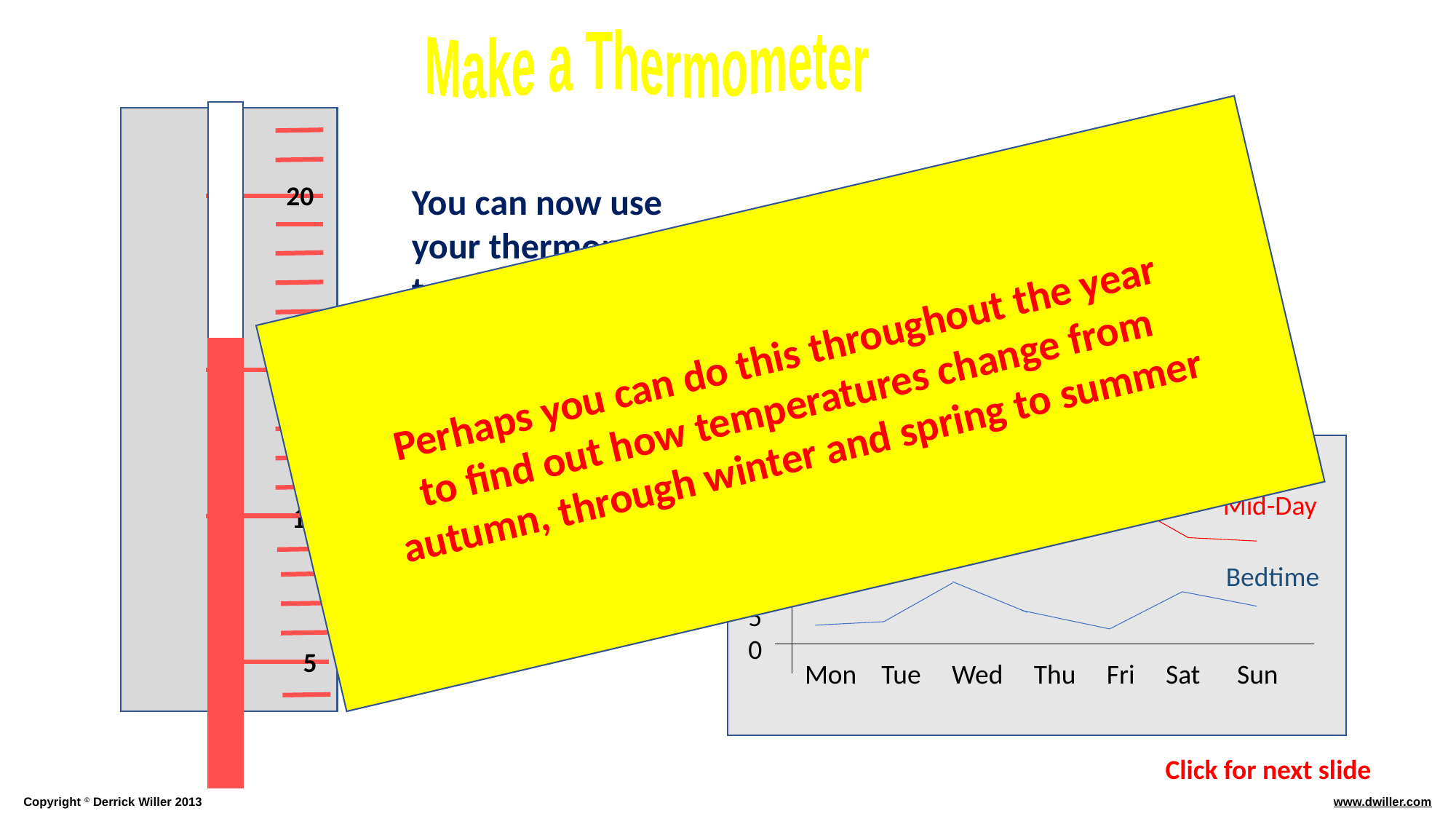

Why not use it to record the daily temperatures at mi-day and bed-time and put them on a graph?

20
You can now use your thermometer to measure different temperatures

Perhaps you can do this throughout the year
to find out how temperatures change from
autumn, through winter and spring to summer

15

25
20
15
10
5
0
Mid-Day
Bedtime
Mon    Tue     Wed     Thu     Fri     Sat      Sun
10
5
Click for next slide